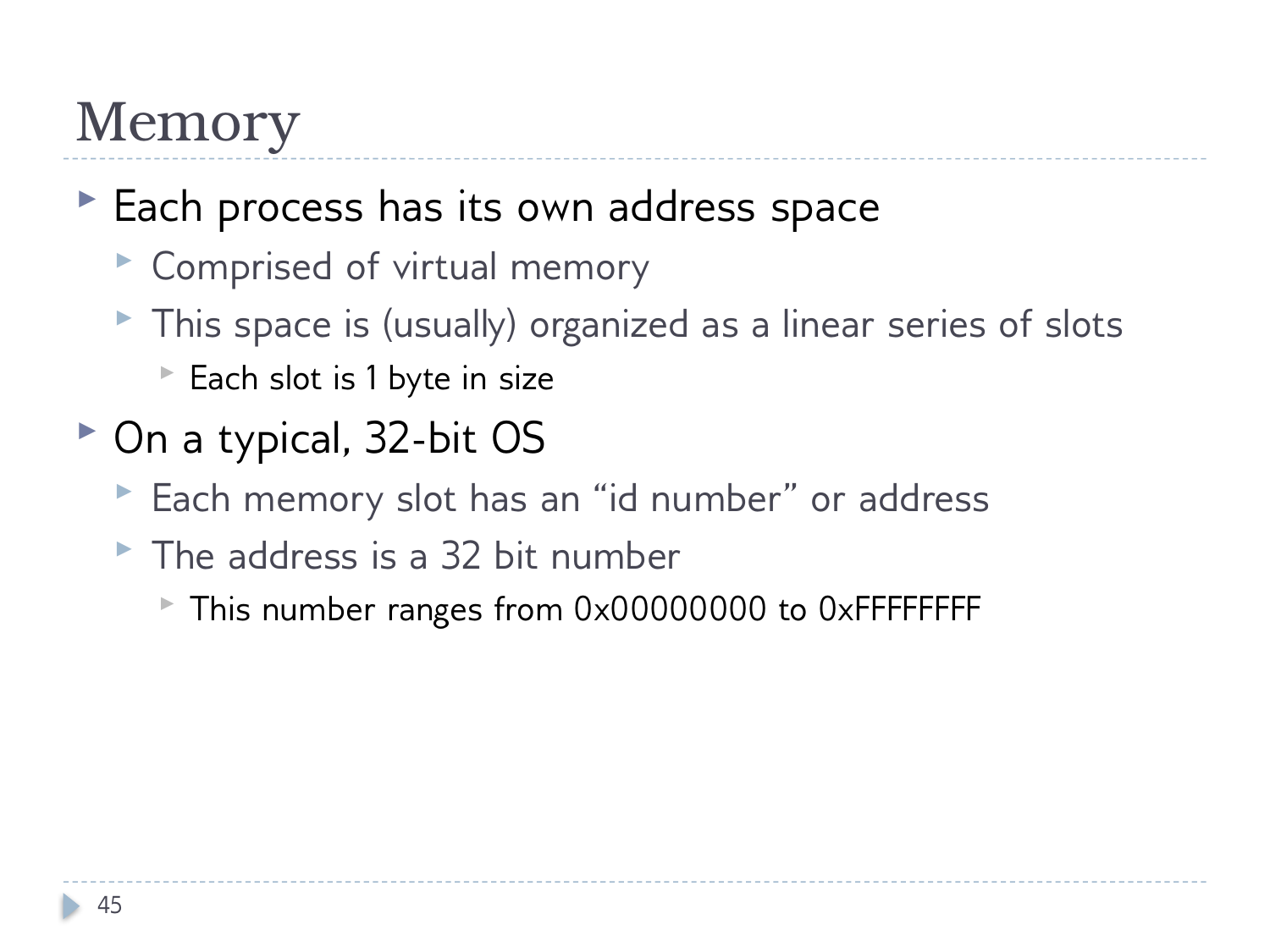

# Memory
Each process has its own address space
Comprised of virtual memory
This space is (usually) organized as a linear series of slots
Each slot is 1 byte in size
On a typical, 32-bit OS
Each memory slot has an “id number” or address
The address is a 32 bit number
This number ranges from 0x00000000 to 0xFFFFFFFF

45